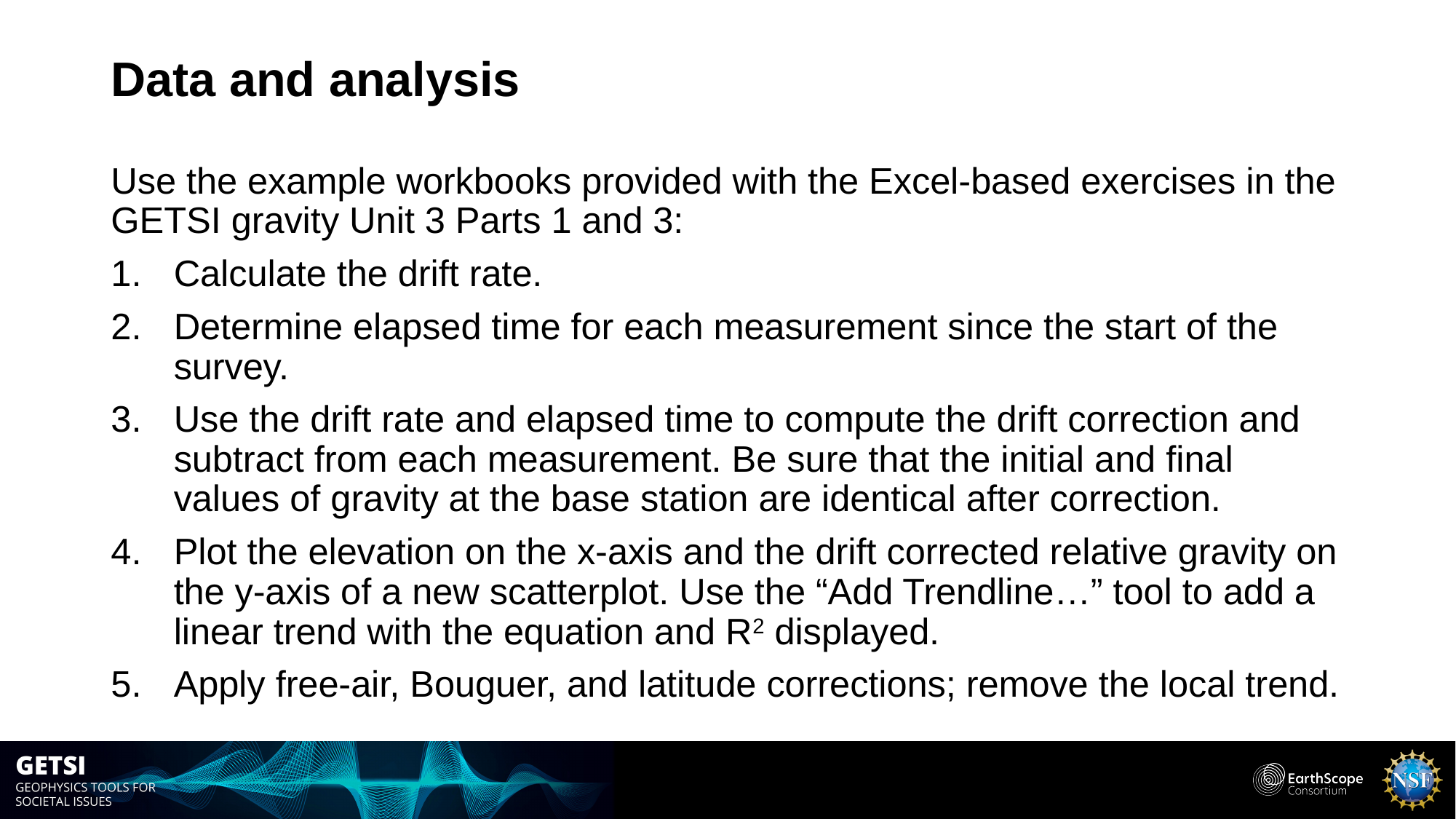

# Data and analysis
Use the example workbooks provided with the Excel-based exercises in the GETSI gravity Unit 3 Parts 1 and 3:
Calculate the drift rate.
Determine elapsed time for each measurement since the start of the survey.
Use the drift rate and elapsed time to compute the drift correction and subtract from each measurement. Be sure that the initial and final values of gravity at the base station are identical after correction.
Plot the elevation on the x-axis and the drift corrected relative gravity on the y-axis of a new scatterplot. Use the “Add Trendline…” tool to add a linear trend with the equation and R2 displayed.
Apply free-air, Bouguer, and latitude corrections; remove the local trend.